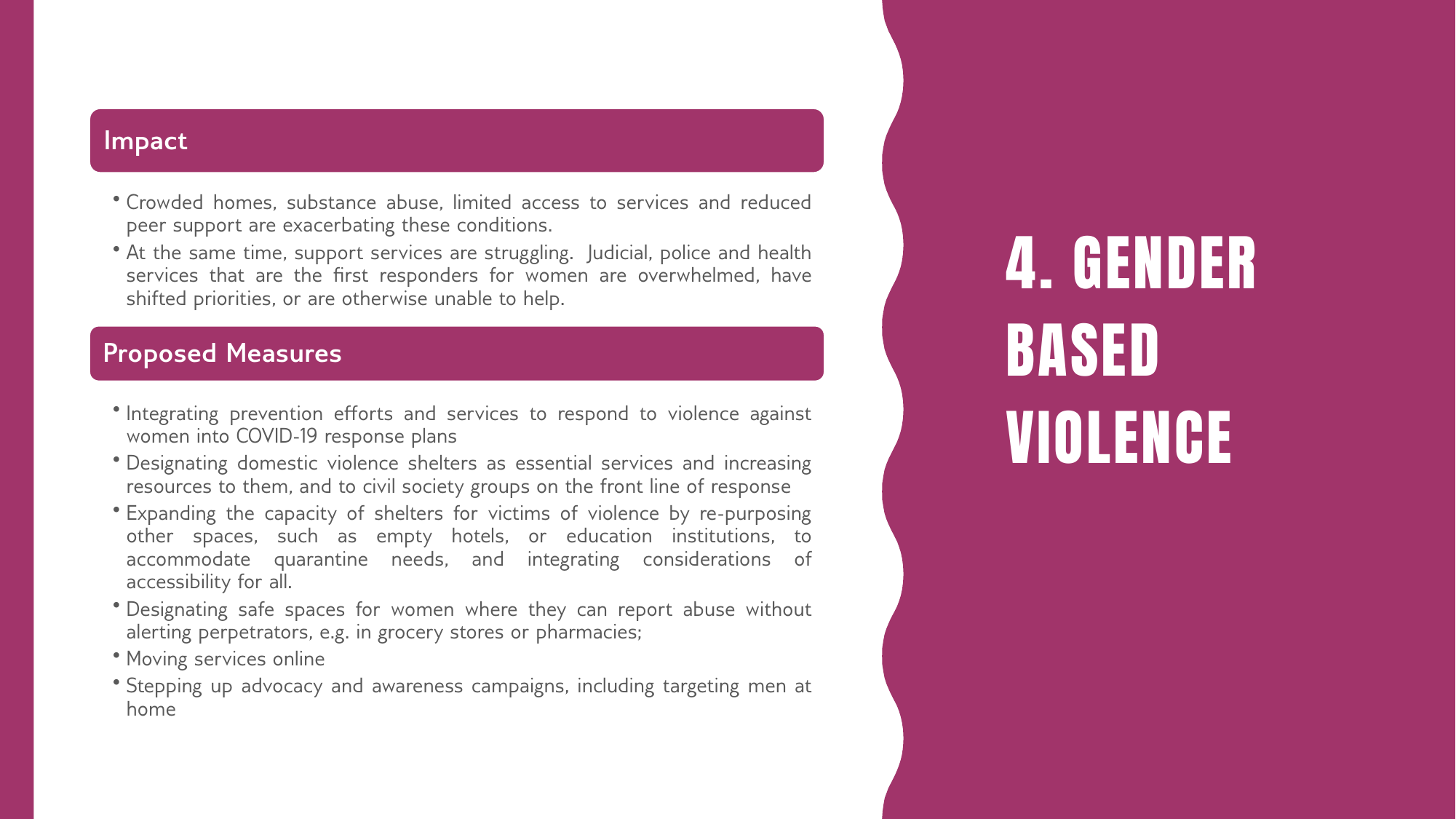

Impact
Crowded homes, substance abuse, limited access to services and reduced peer support are exacerbating these conditions.
At the same time, support services are struggling.  Judicial, police and health services that are the first responders for women are overwhelmed, have shifted priorities, or are otherwise unable to help.
Proposed Measures
Integrating prevention efforts and services to respond to violence against women into COVID-19 response plans
Designating domestic violence shelters as essential services and increasing resources to them, and to civil society groups on the front line of response
Expanding the capacity of shelters for victims of violence by re-purposing other spaces, such as empty hotels, or education institutions, to accommodate quarantine needs, and integrating considerations of accessibility for all.
Designating safe spaces for women where they can report abuse without alerting perpetrators, e.g. in grocery stores or pharmacies;
Moving services online
Stepping up advocacy and awareness campaigns, including targeting men at home
4. GENDER BASED VIOLENCE